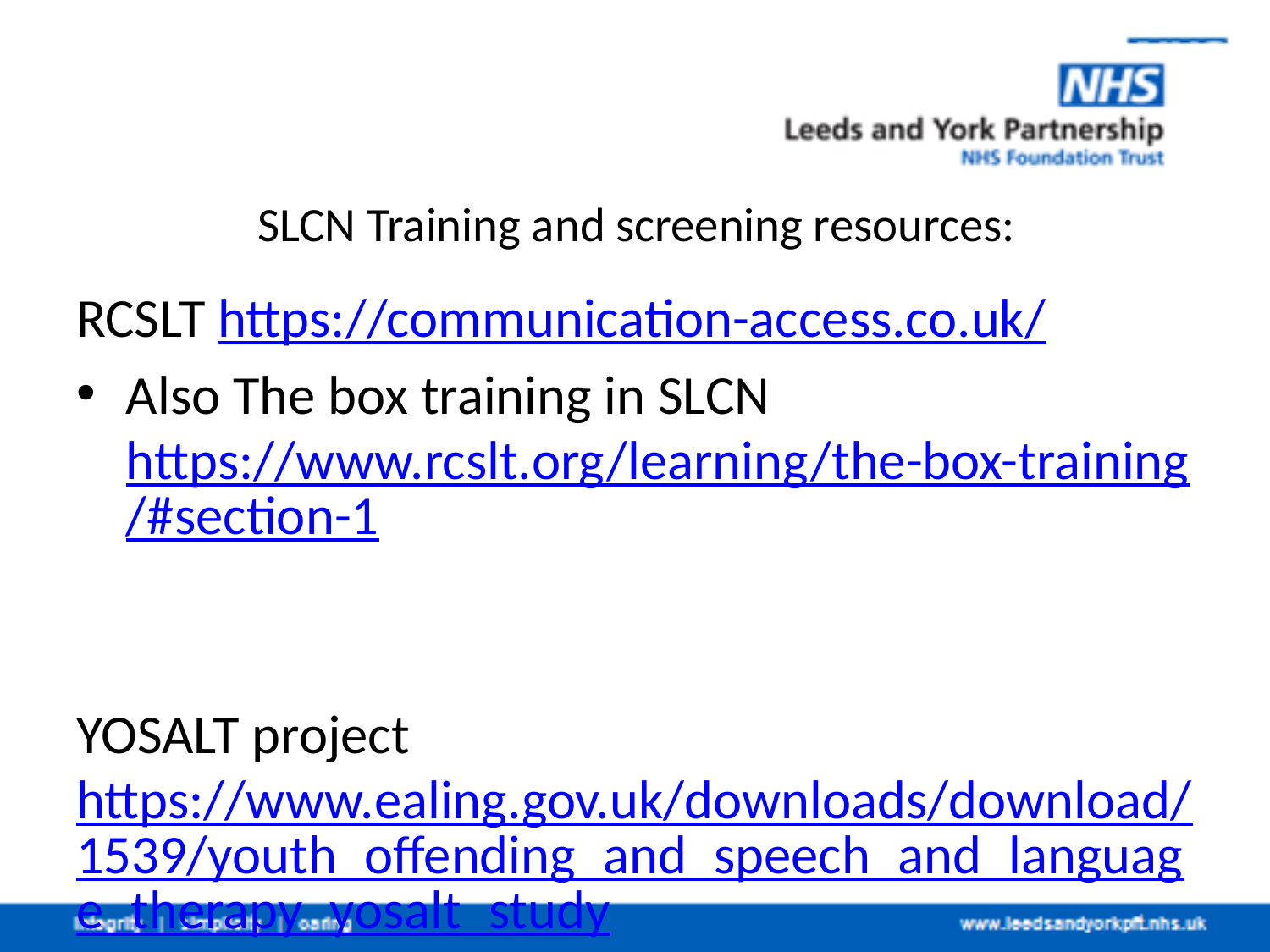

# SLCN Training and screening resources:
RCSLT https://communication-access.co.uk/
Also The box training in SLCN https://www.rcslt.org/learning/the-box-training/#section-1

YOSALT project https://www.ealing.gov.uk/downloads/download/1539/youth_offending_and_speech_and_language_therapy_yosalt_study